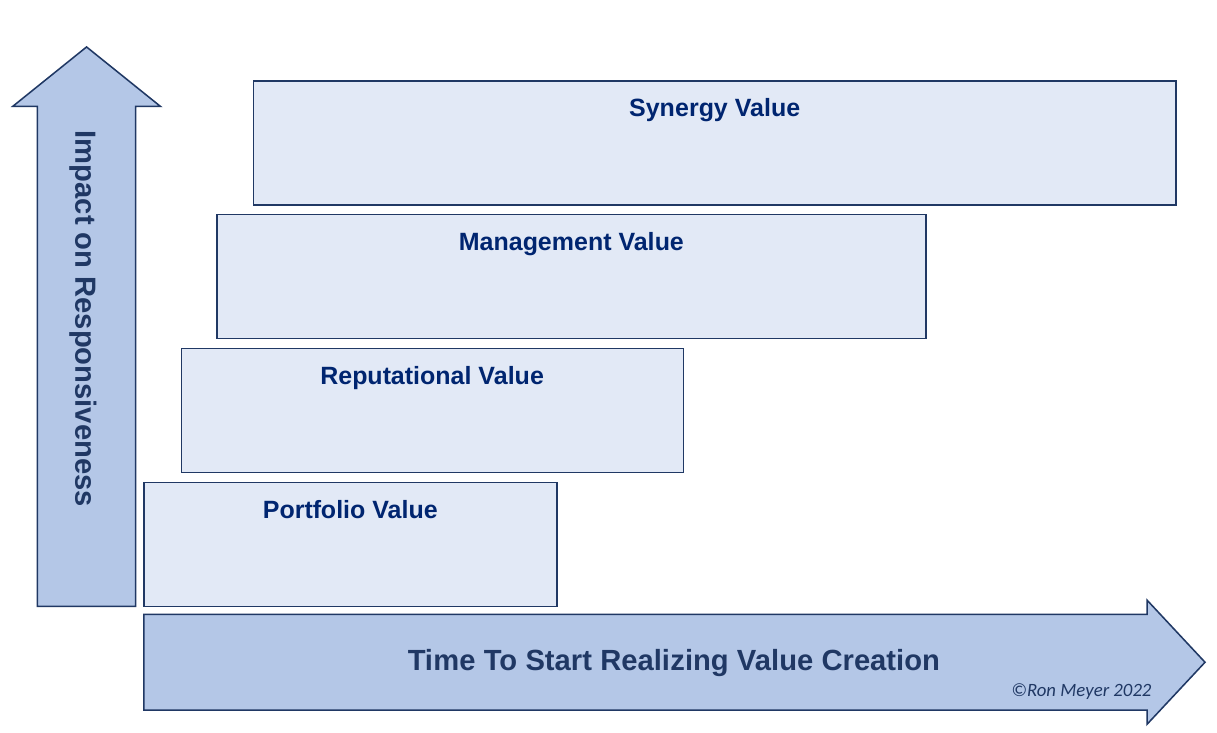

Synergy Value

Management Value

Impact on Responsiveness
Reputational Value

Portfolio Value

Time To Start Realizing Value Creation
©Ron Meyer 2022